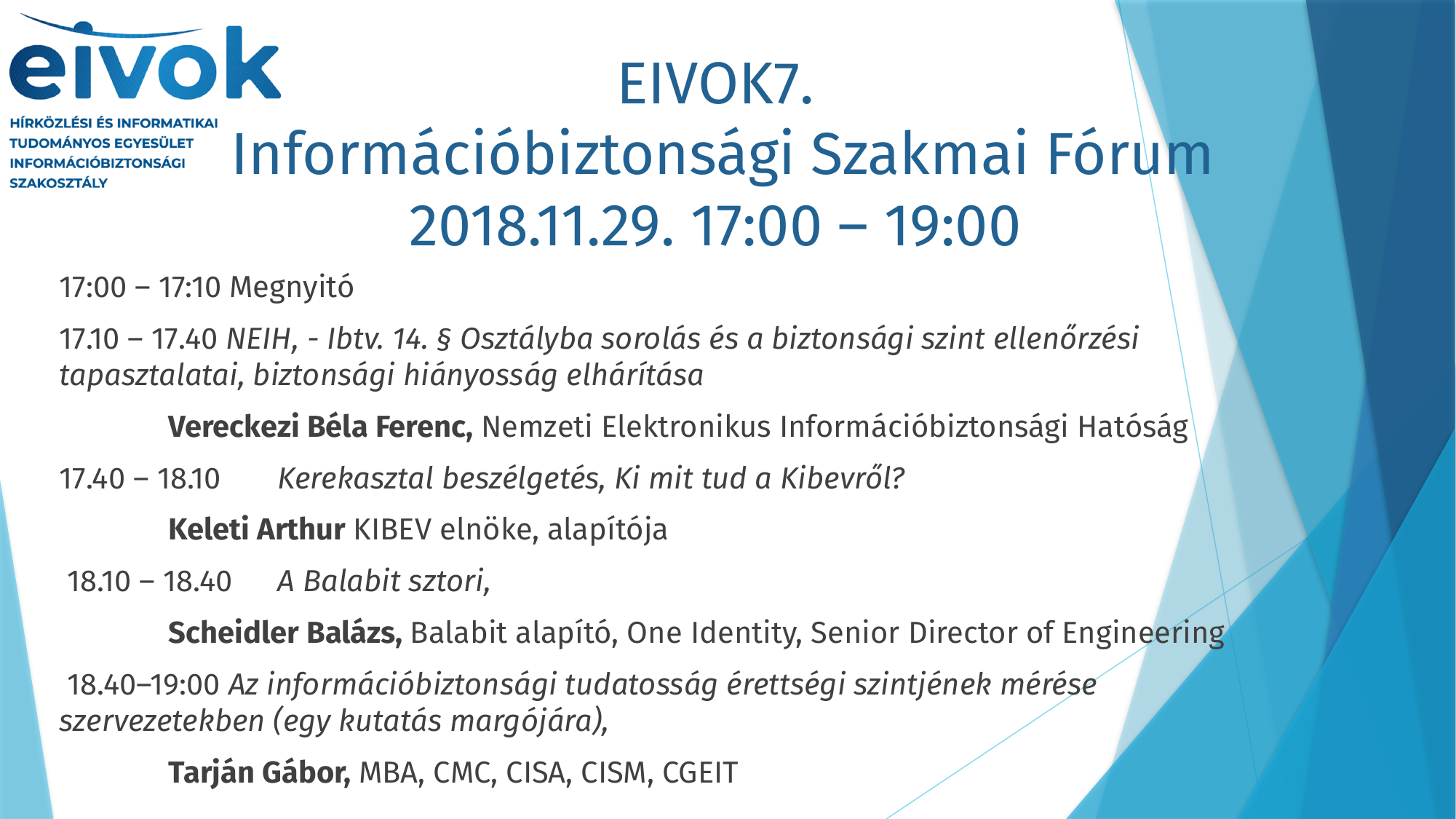

# EIVOK7. Információbiztonsági Szakmai Fórum 2018.11.29. 17:00 – 19:00
17:00 – 17:10 Megnyitó
17.10 – 17.40 NEIH, - Ibtv. 14. § Osztályba sorolás és a biztonsági szint ellenőrzési tapasztalatai, biztonsági hiányosság elhárítása
	Vereckezi Béla Ferenc, Nemzeti Elektronikus Információbiztonsági Hatóság
17.40 – 18.10	Kerekasztal beszélgetés, Ki mit tud a Kibevről?
	Keleti Arthur KIBEV elnöke, alapítója
 18.10 – 18.40	A Balabit sztori,
	Scheidler Balázs, Balabit alapító, One Identity, Senior Director of Engineering
 18.40–19:00 Az információbiztonsági tudatosság érettségi szintjének mérése szervezetekben (egy kutatás margójára),
	Tarján Gábor, MBA, CMC, CISA, CISM, CGEIT